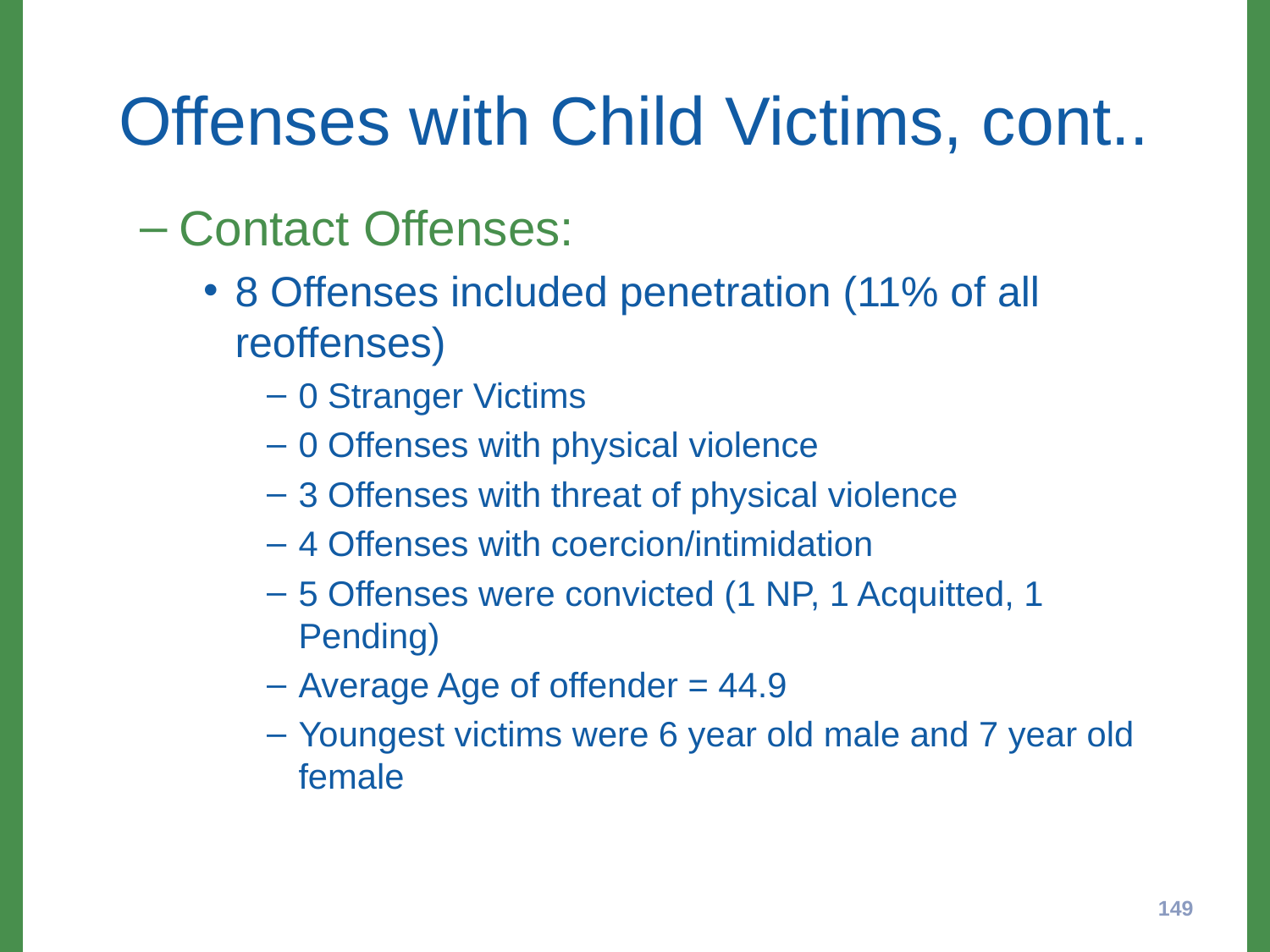

# Offenses with Child Victims, cont..
Contact Offenses:
8 Offenses included penetration (11% of all reoffenses)
0 Stranger Victims
0 Offenses with physical violence
3 Offenses with threat of physical violence
4 Offenses with coercion/intimidation
5 Offenses were convicted (1 NP, 1 Acquitted, 1 Pending)
Average Age of offender = 44.9
Youngest victims were 6 year old male and 7 year old female

149